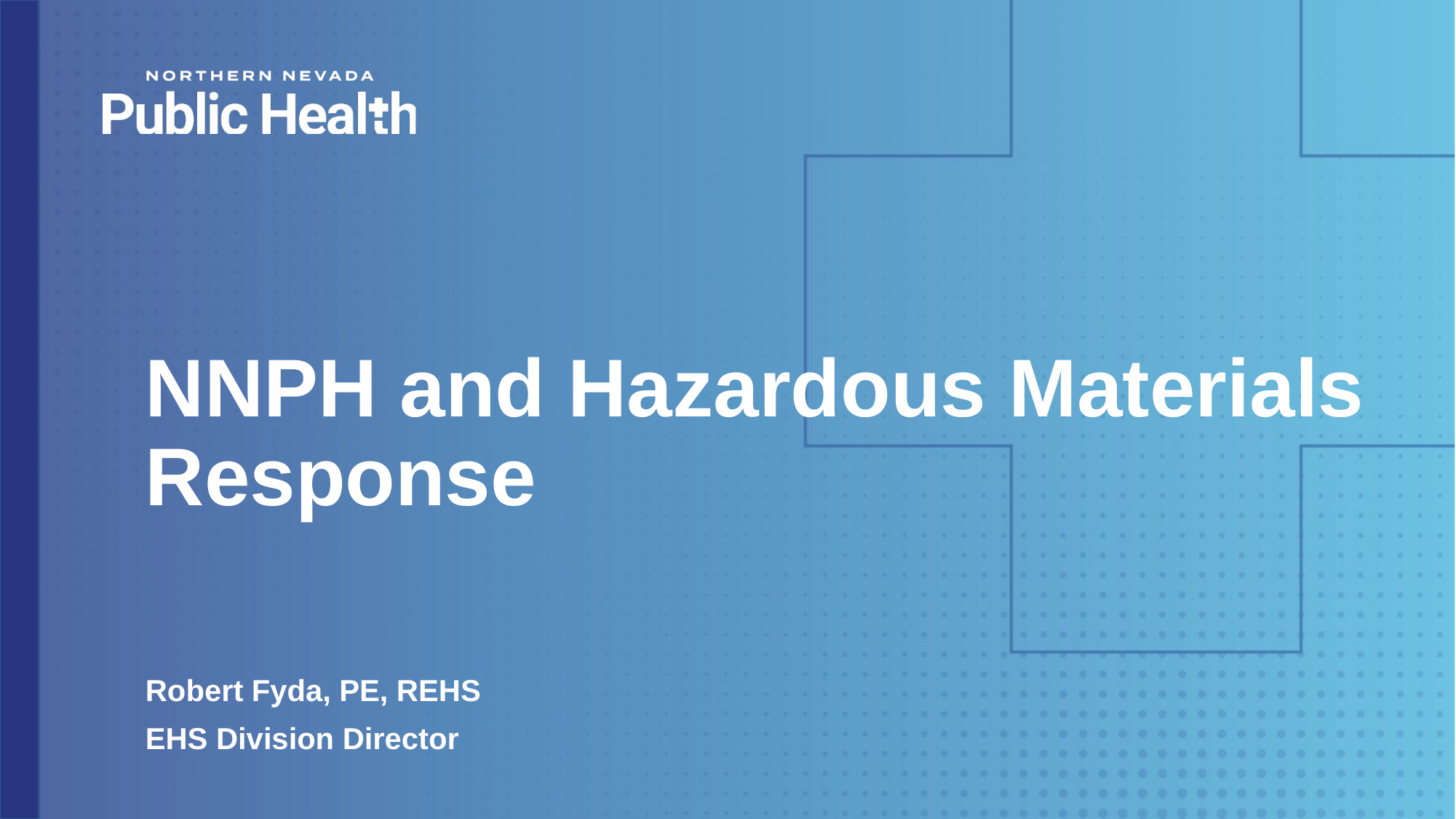

# NNPH and Hazardous Materials Response
Robert Fyda, PE, REHS
EHS Division Director